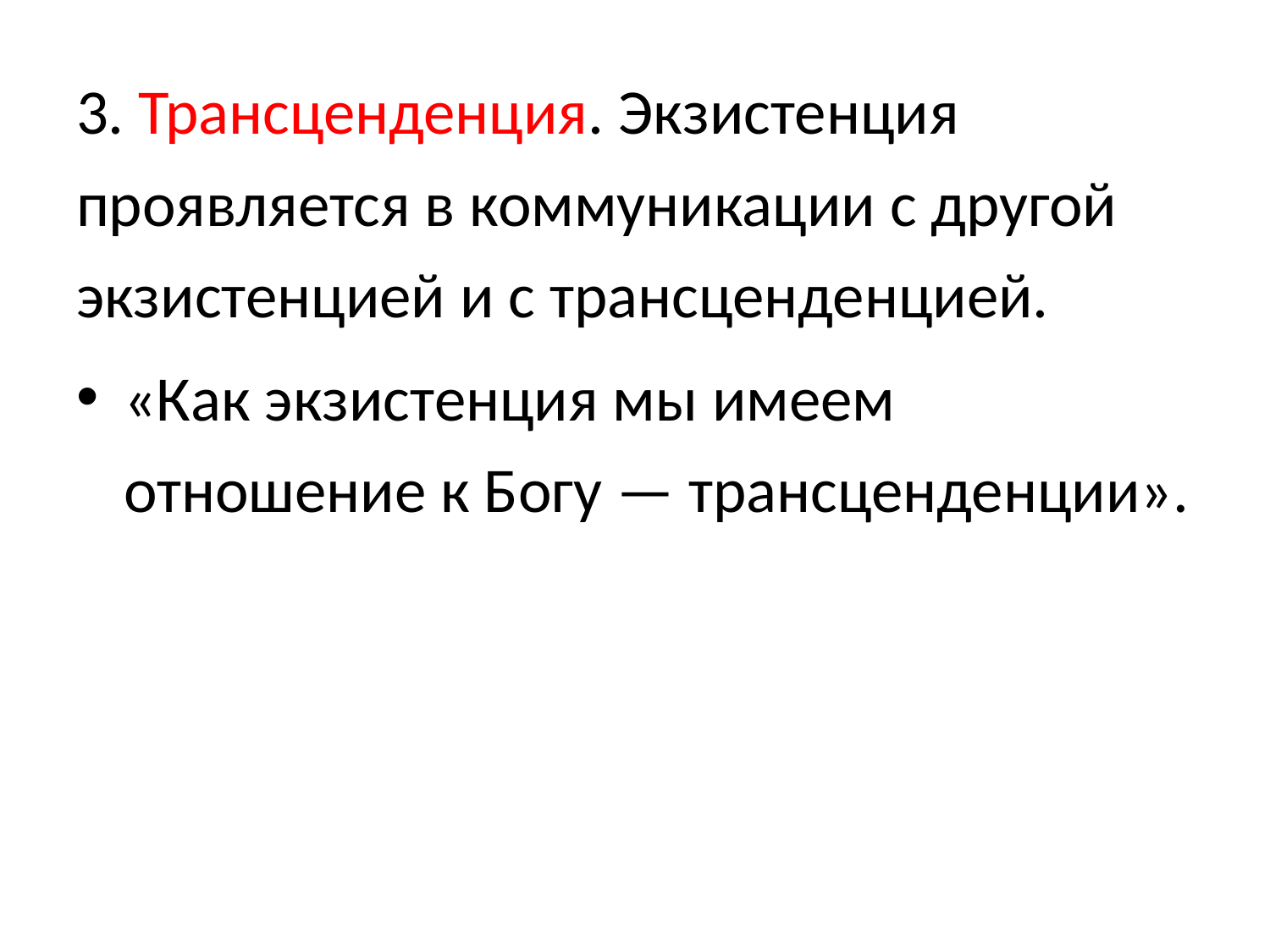

3. Трансценденция. Экзистенция проявляется в коммуникации с другой экзистенцией и с трансценденцией.
«Как экзистенция мы имеем отношение к Богу — трансценденции».